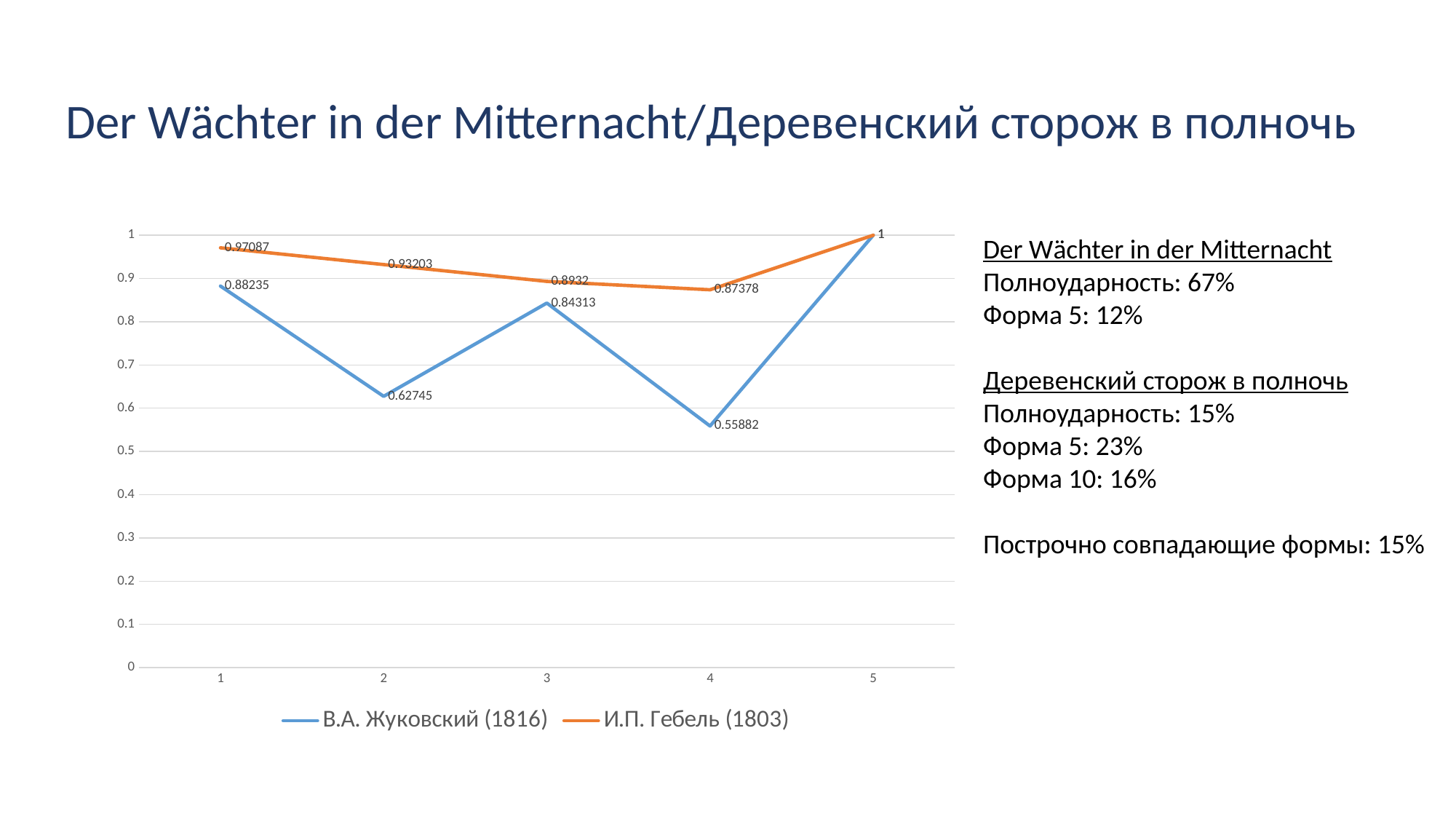

# Der Wächter in der Mitternacht/Деревенский сторож в полночь

### Chart

| Category | В.А. Жуковский (1816) | И.П. Гебель (1803) |
|---|---|---|
Der Wächter in der Mitternacht
Полноударность: 67%
Форма 5: 12%

Деревенский сторож в полночь
Полноударность: 15%
Форма 5: 23%
Форма 10: 16%

Построчно совпадающие формы: 15%